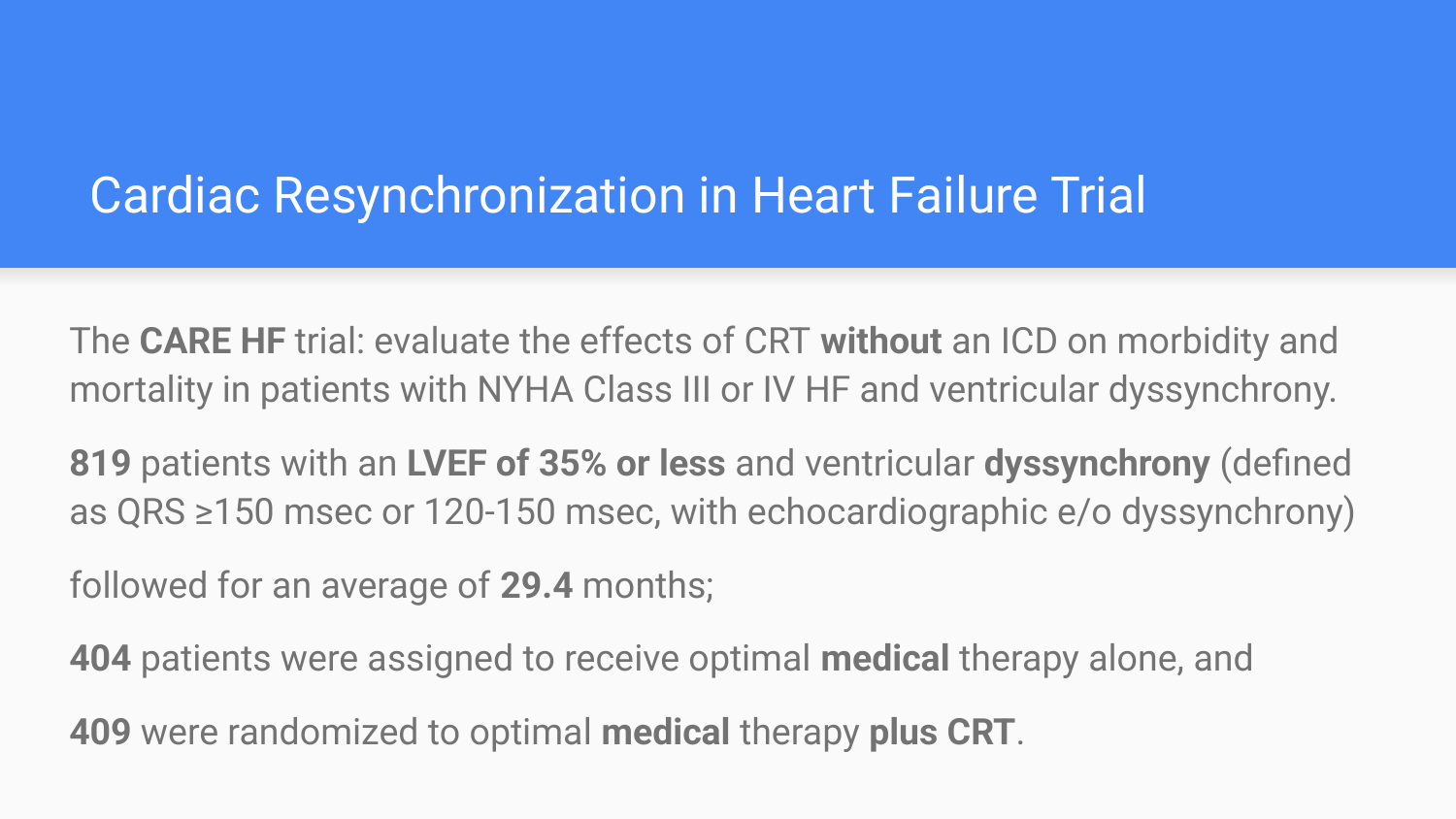

# Cardiac Resynchronization in Heart Failure Trial
The CARE HF trial: evaluate the effects of CRT without an ICD on morbidity and mortality in patients with NYHA Class III or IV HF and ventricular dyssynchrony.
819 patients with an LVEF of 35% or less and ventricular dyssynchrony (defined as QRS ≥150 msec or 120-150 msec, with echocardiographic e/o dyssynchrony)
followed for an average of 29.4 months;
404 patients were assigned to receive optimal medical therapy alone, and
409 were randomized to optimal medical therapy plus CRT.